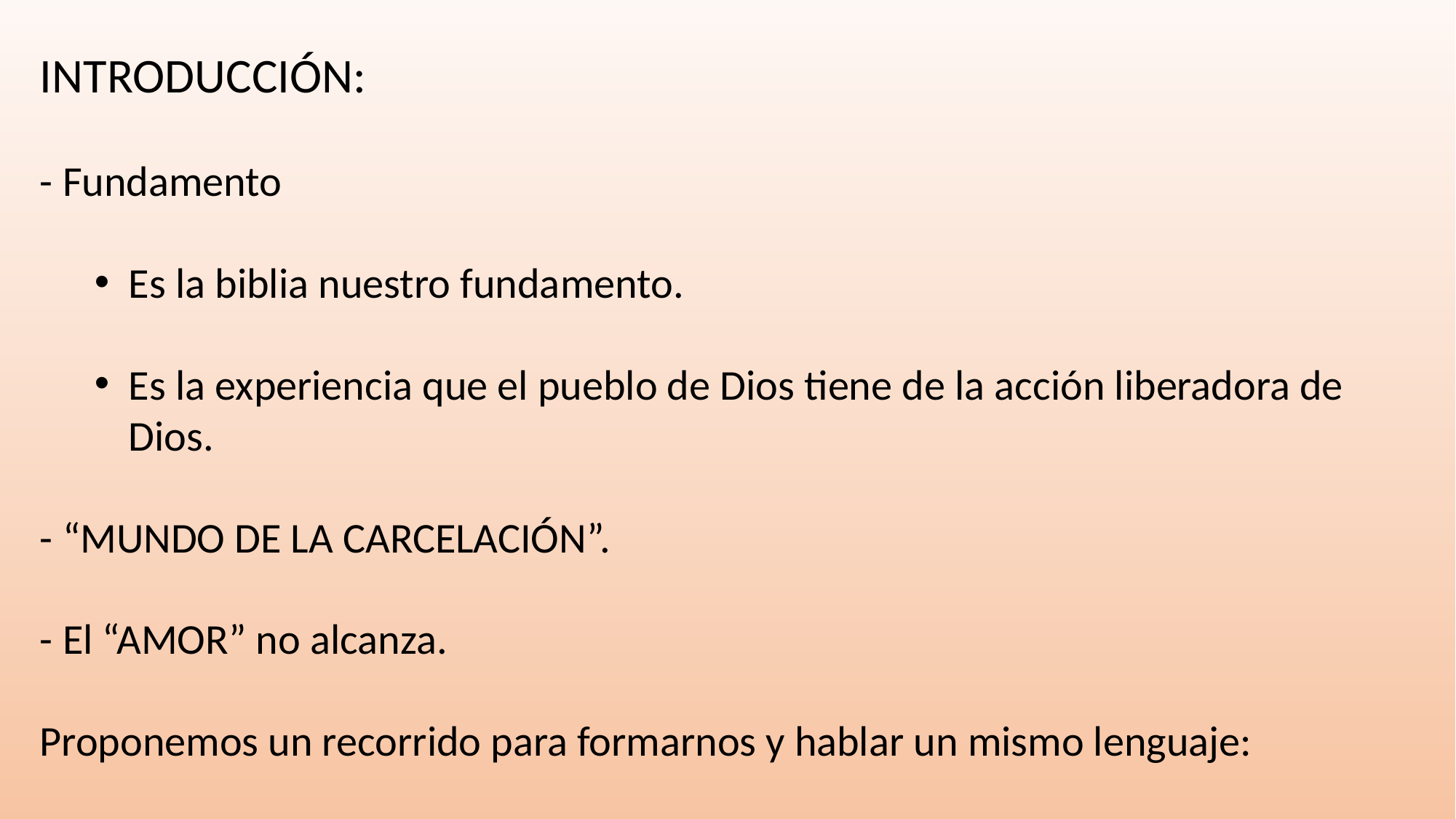

INTRODUCCIÓN:

- Fundamento

Es la biblia nuestro fundamento.

Es la experiencia que el pueblo de Dios tiene de la acción liberadora de Dios.

- “MUNDO DE LA CARCELACIÓN”.

- El “AMOR” no alcanza.

Proponemos un recorrido para formarnos y hablar un mismo lenguaje: